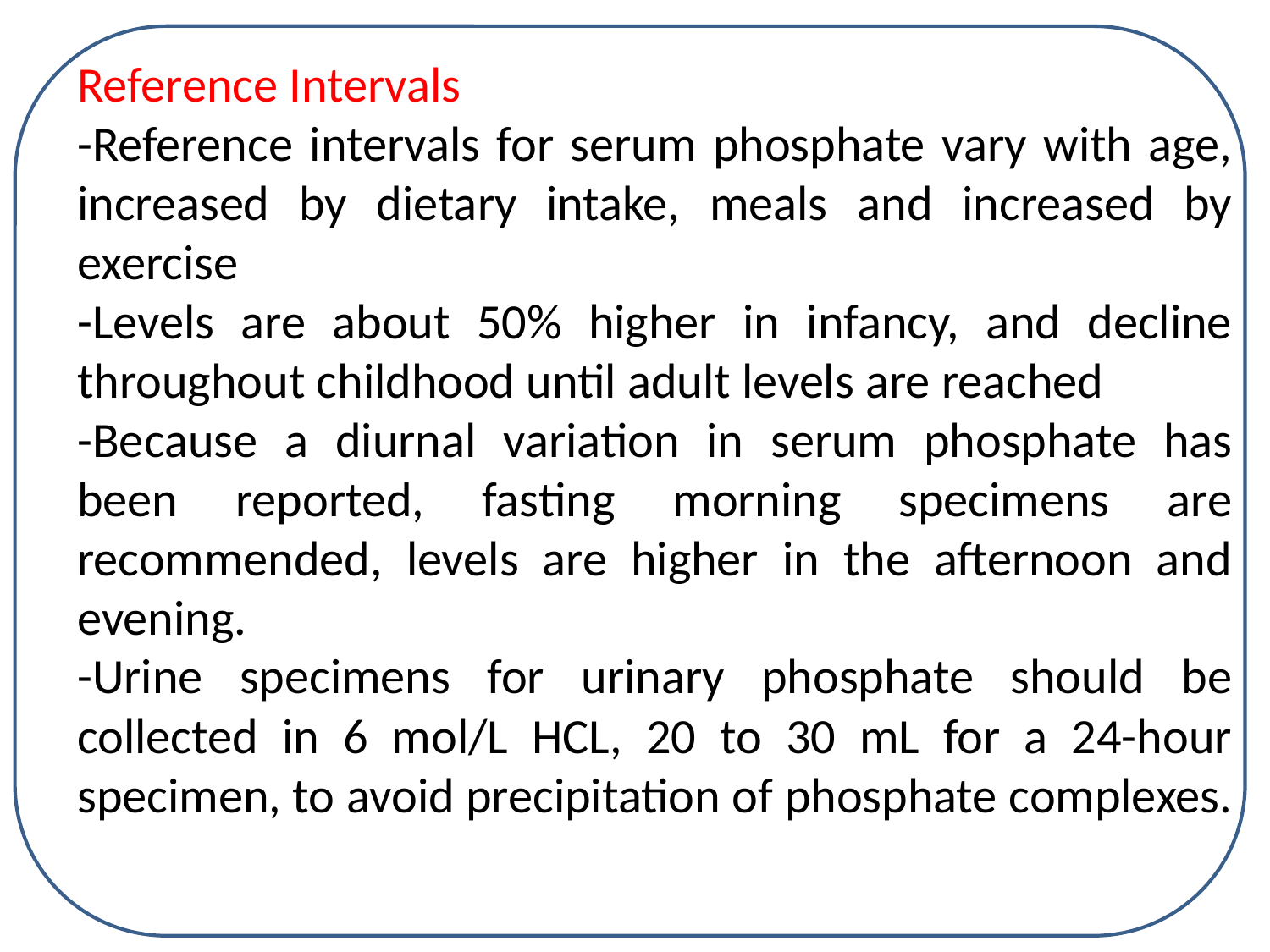

Reference Intervals
-Reference intervals for serum phosphate vary with age, increased by dietary intake, meals and increased by exercise
-Levels are about 50% higher in infancy, and decline throughout childhood until adult levels are reached
-Because a diurnal variation in serum phosphate has been reported, fasting morning specimens are recommended, levels are higher in the afternoon and evening.
-Urine specimens for urinary phosphate should be collected in 6 mol/L HCL, 20 to 30 mL for a 24-hour specimen, to avoid precipitation of phosphate complexes.